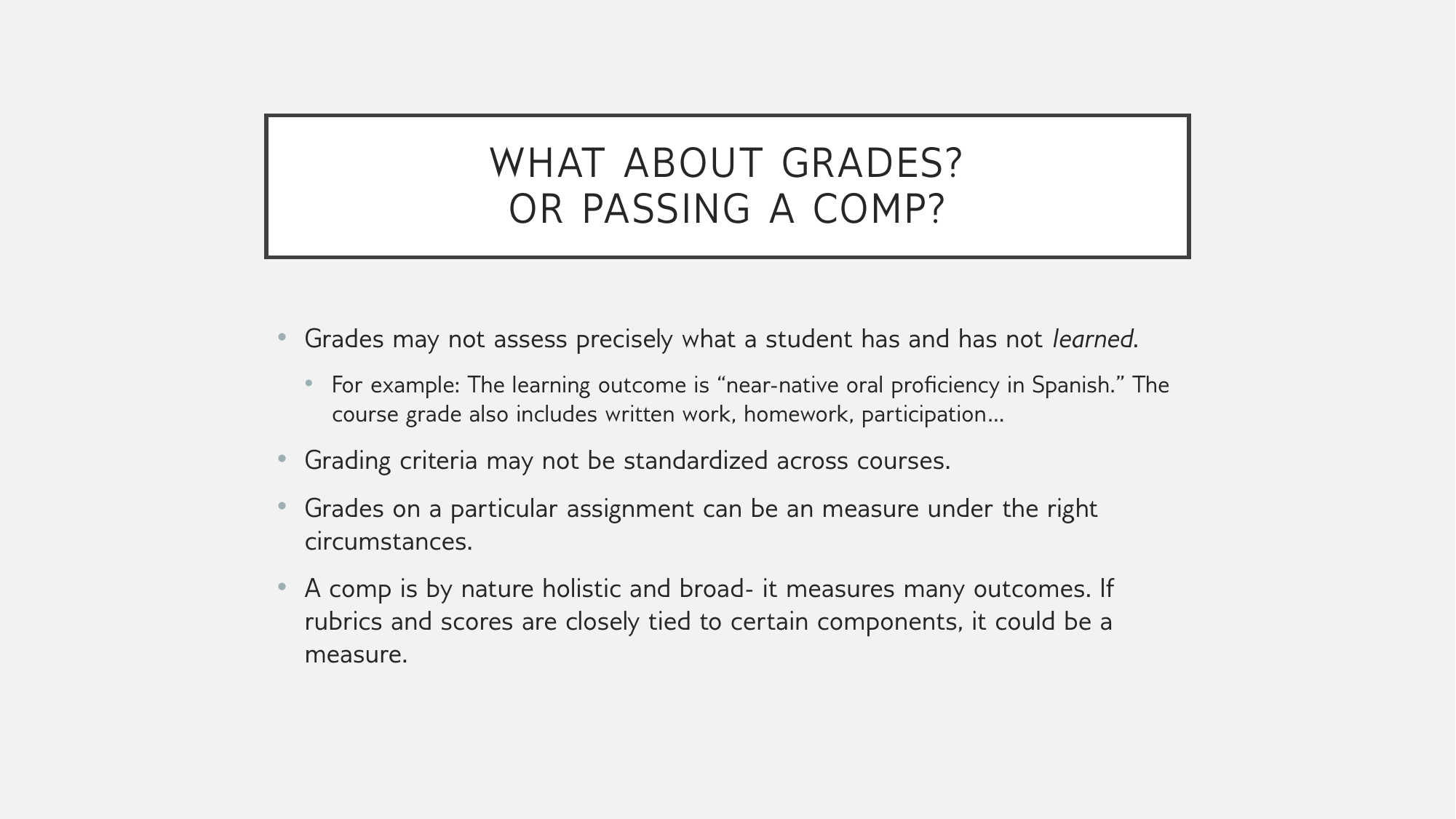

# WHAT ABOUT GRADES? OR PASSING A COMP?
Grades may not assess precisely what a student has and has not learned.
For example: The learning outcome is “near-native oral proficiency in Spanish.” The course grade also includes written work, homework, participation…
Grading criteria may not be standardized across courses.
Grades on a particular assignment can be an measure under the right circumstances.
A comp is by nature holistic and broad- it measures many outcomes. If rubrics and scores are closely tied to certain components, it could be a measure.